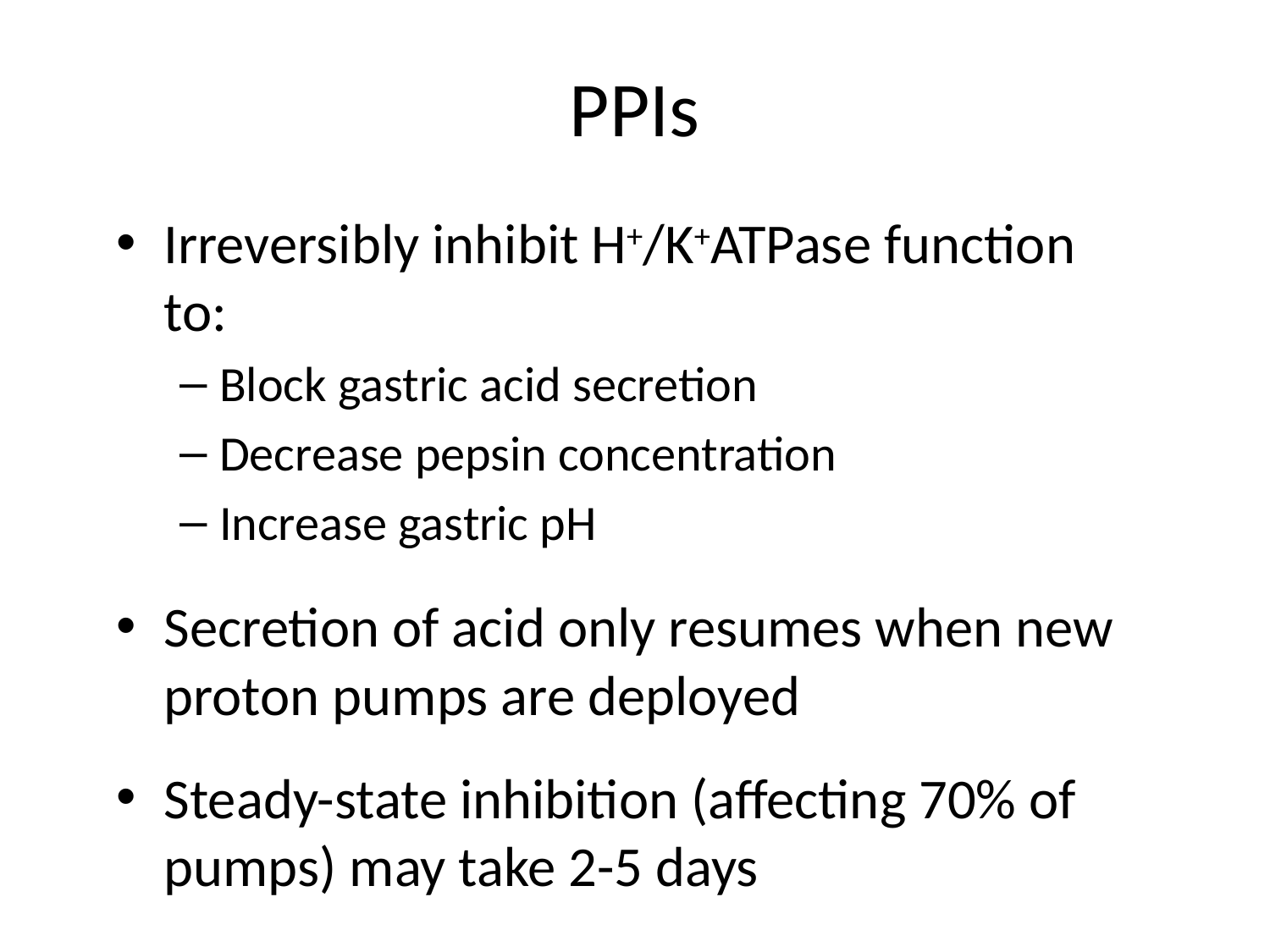

# PPIs
Irreversibly inhibit H+/K+ATPase function to:
Block gastric acid secretion
Decrease pepsin concentration
Increase gastric pH

Secretion of acid only resumes when new proton pumps are deployed

Steady-state inhibition (affecting 70% of pumps) may take 2-5 days